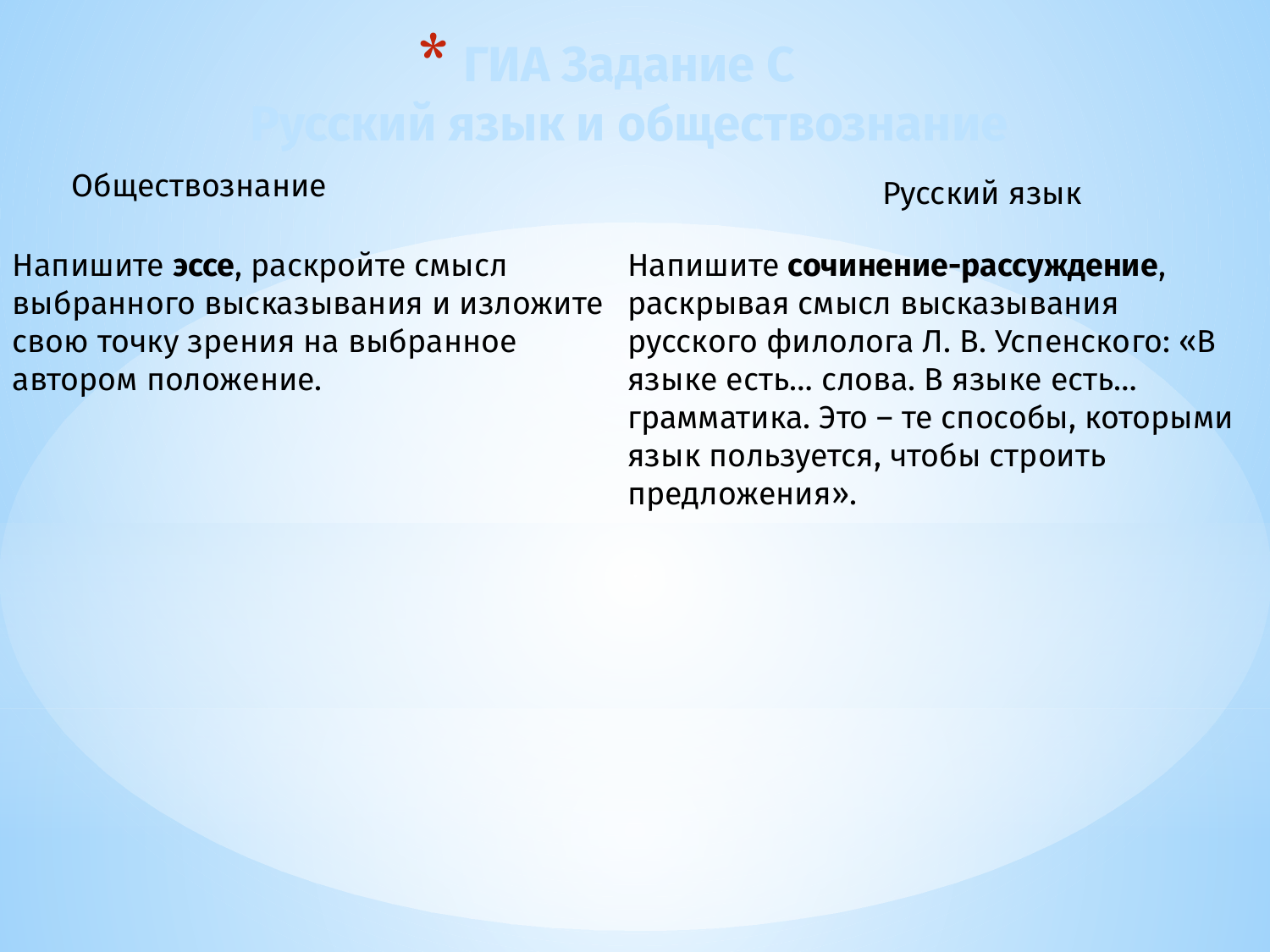

# ГИА Задание С Русский язык и обществознание
Обществознание

Русский язык
Напишите эссе, раскройте смысл выбранного высказывания и изложите свою точку зрения на выбранное автором положение.

Напишите сочинение-рассуждение, раскрывая смысл высказывания русского филолога Л. В. Успенского: «В языке есть… слова. В языке есть… грамматика. Это – те способы, которыми язык пользуется, чтобы строить предложения».